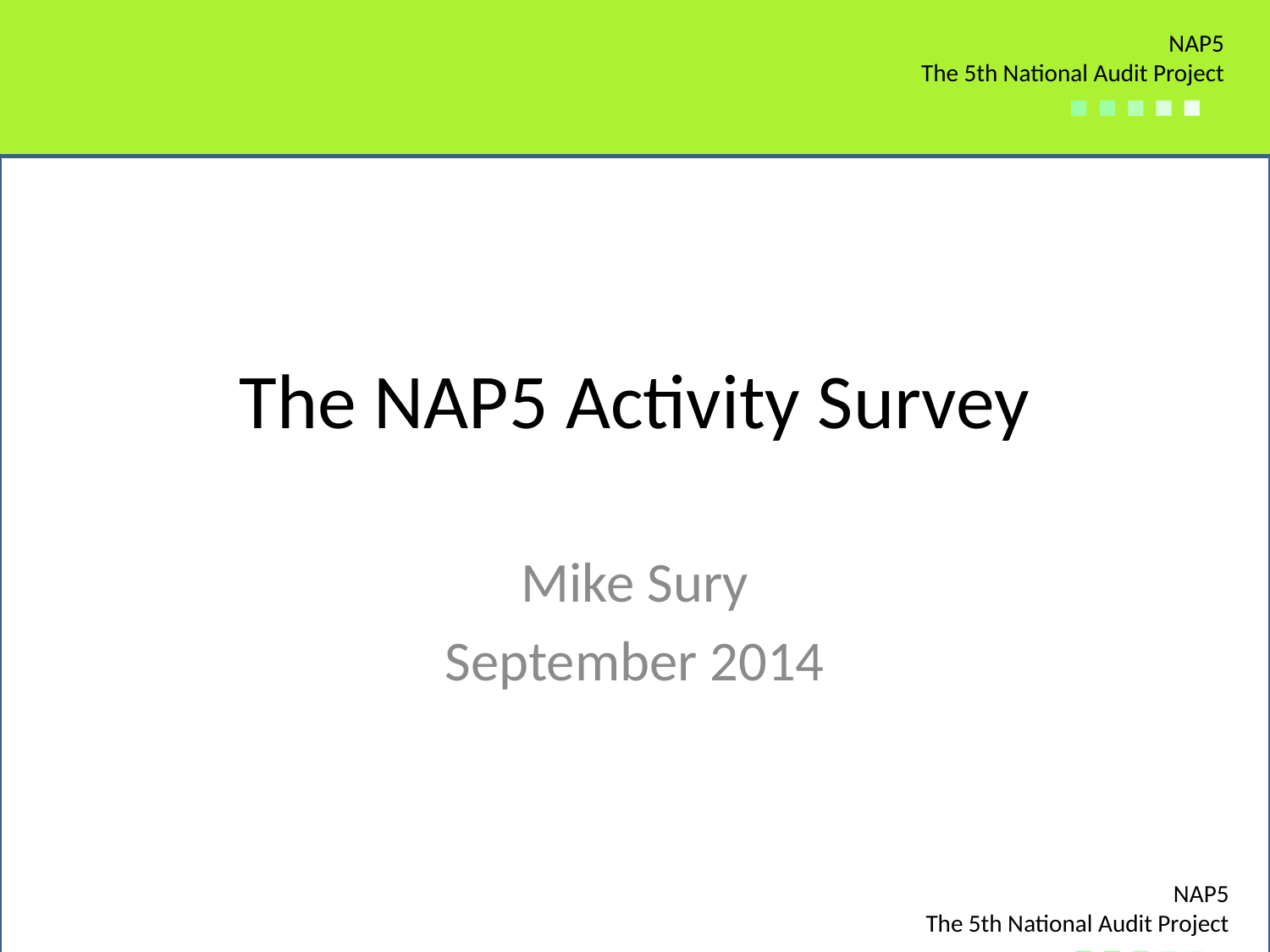

# The NAP5 Activity Survey
Mike Sury
September 2014